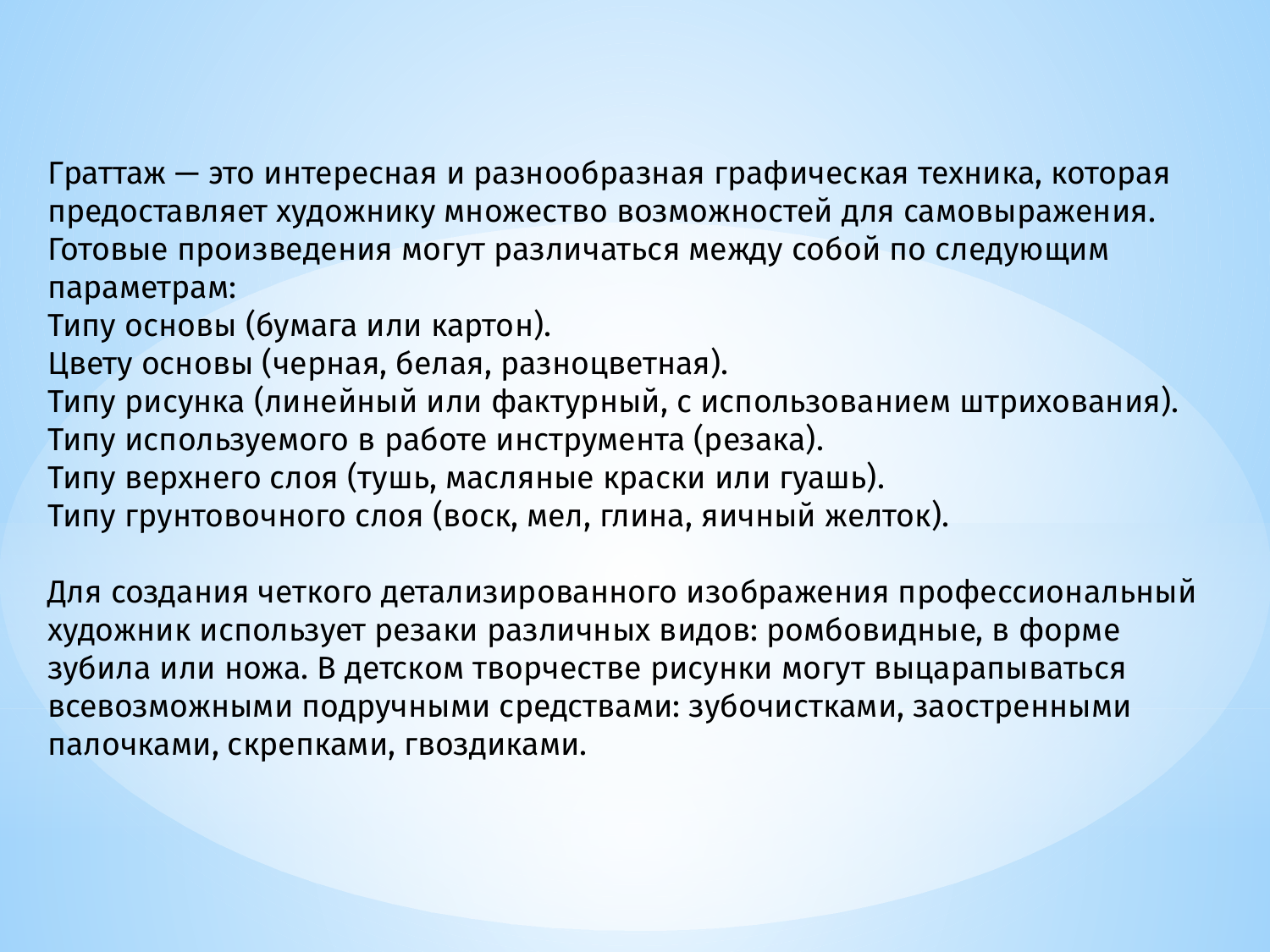

Граттаж — это интересная и разнообразная графическая техника, которая предоставляет художнику множество возможностей для самовыражения. Готовые произведения могут различаться между собой по следующим параметрам:
Типу основы (бумага или картон).
Цвету основы (черная, белая, разноцветная).
Типу рисунка (линейный или фактурный, с использованием штрихования).
Типу используемого в работе инструмента (резака).
Типу верхнего слоя (тушь, масляные краски или гуашь).
Типу грунтовочного слоя (воск, мел, глина, яичный желток).

Для создания четкого детализированного изображения профессиональный художник использует резаки различных видов: ромбовидные, в форме зубила или ножа. В детском творчестве рисунки могут выцарапываться всевозможными подручными средствами: зубочистками, заостренными палочками, скрепками, гвоздиками.